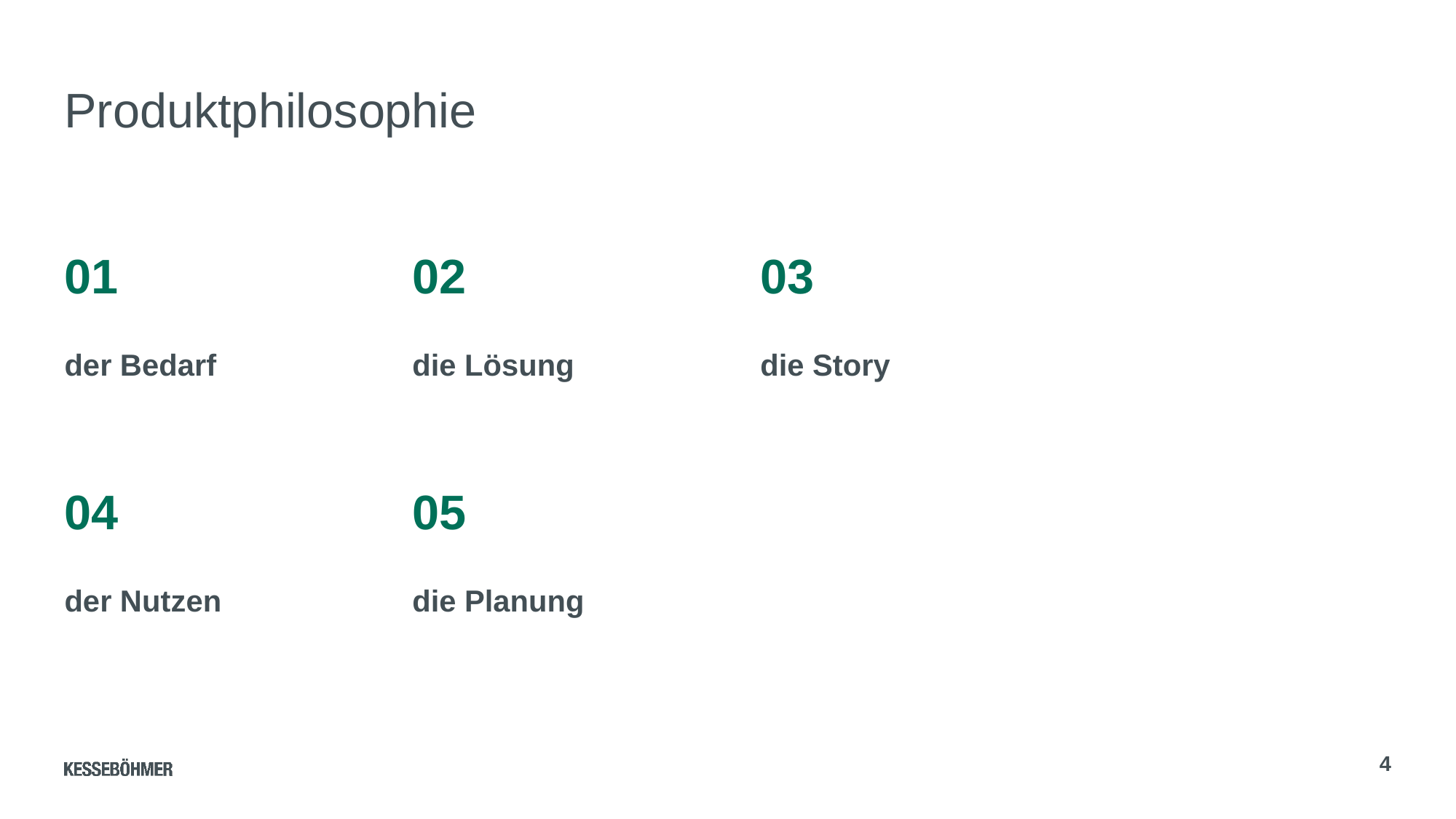

# Produktphilosophie
01
02
03

der Bedarf
die Lösung
die Story

04
05

der Nutzen
die Planung

4